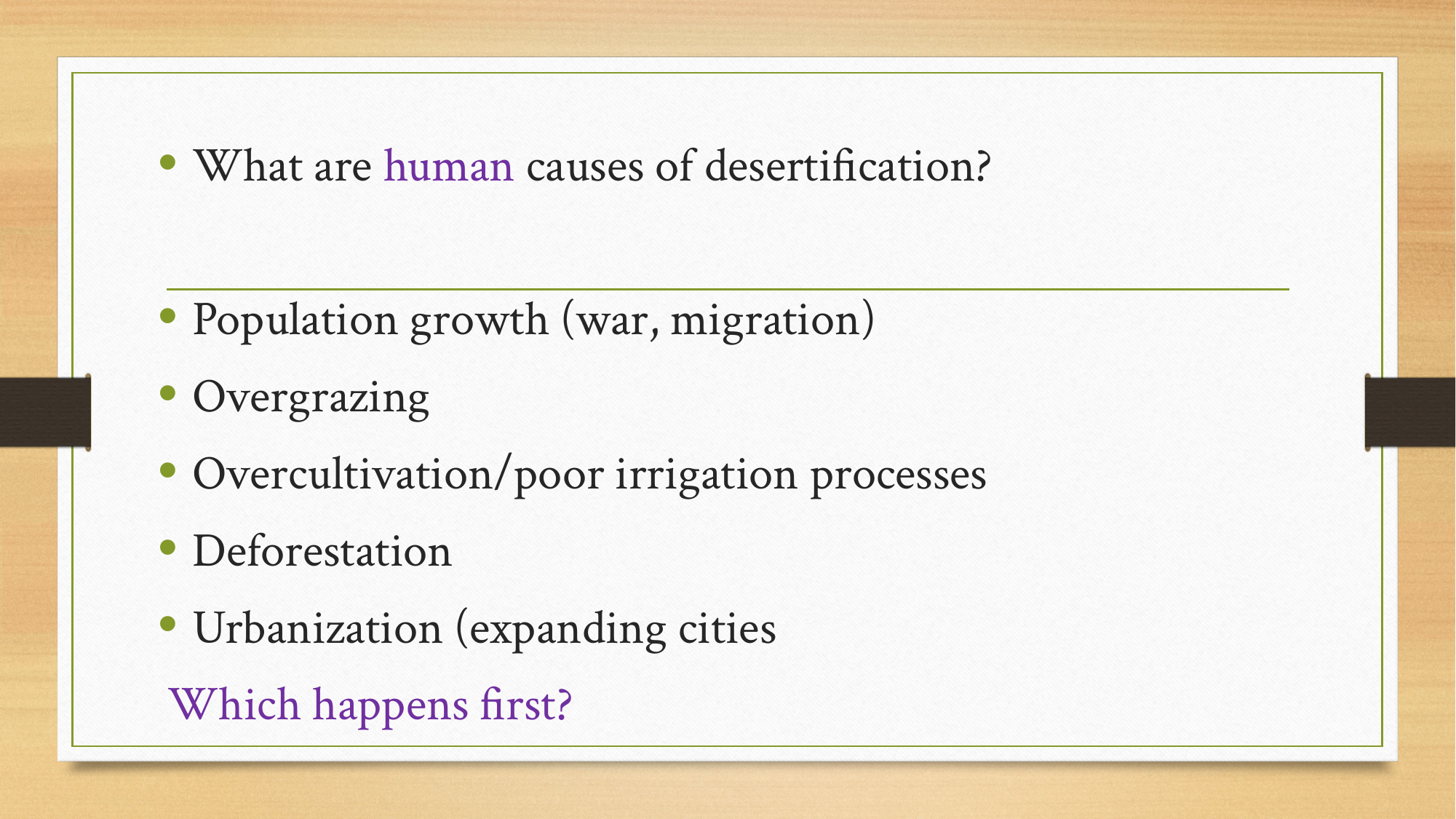

What are human causes of desertification?

Population growth (war, migration)
Overgrazing
Overcultivation/poor irrigation processes
Deforestation
Urbanization (expanding cities
Which happens first?